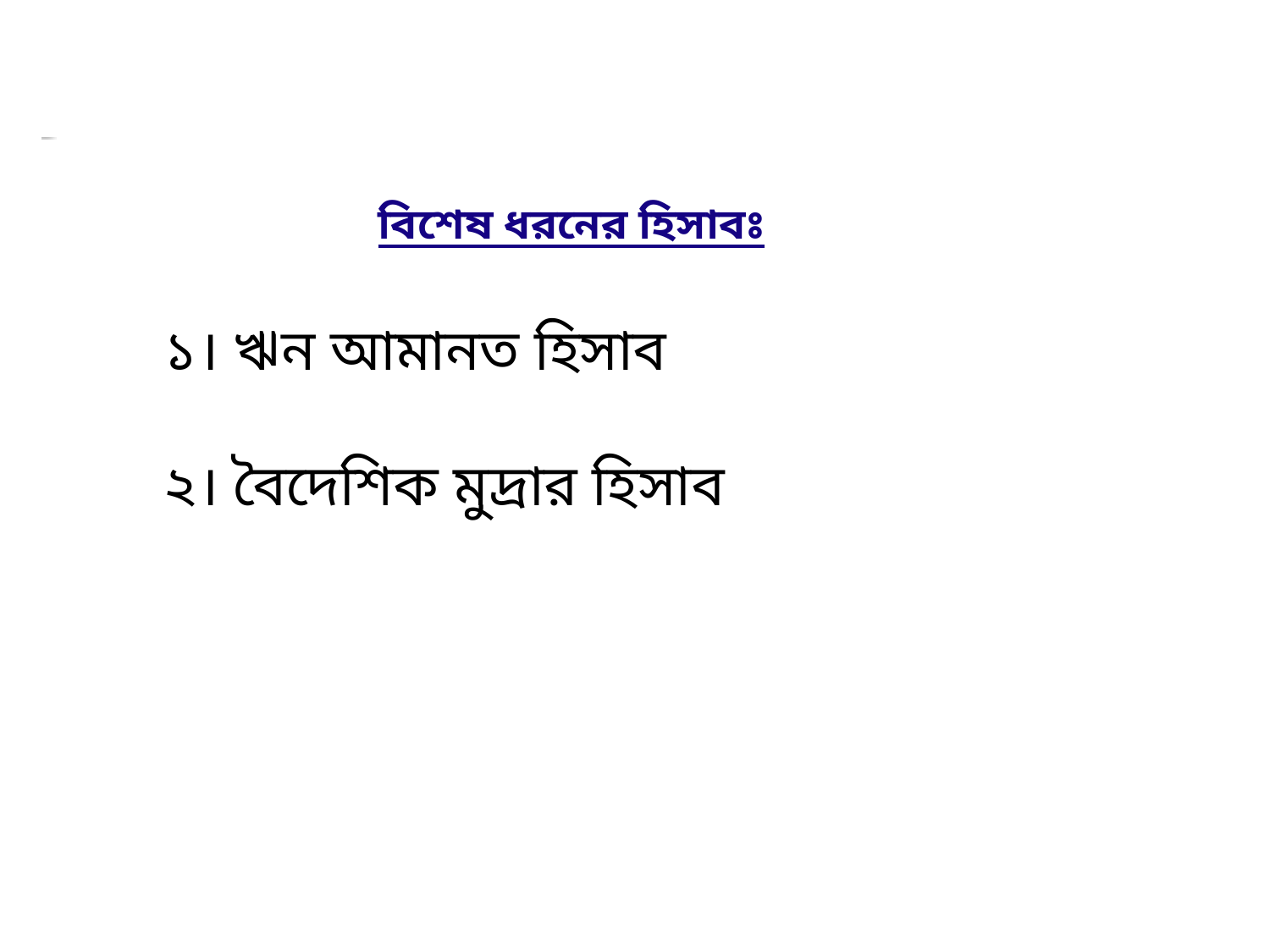

বিশেষ ধরনের হিসাবঃ
১। ঋন আমানত হিসাব

২। বৈদেশিক মুদ্রার হিসাব